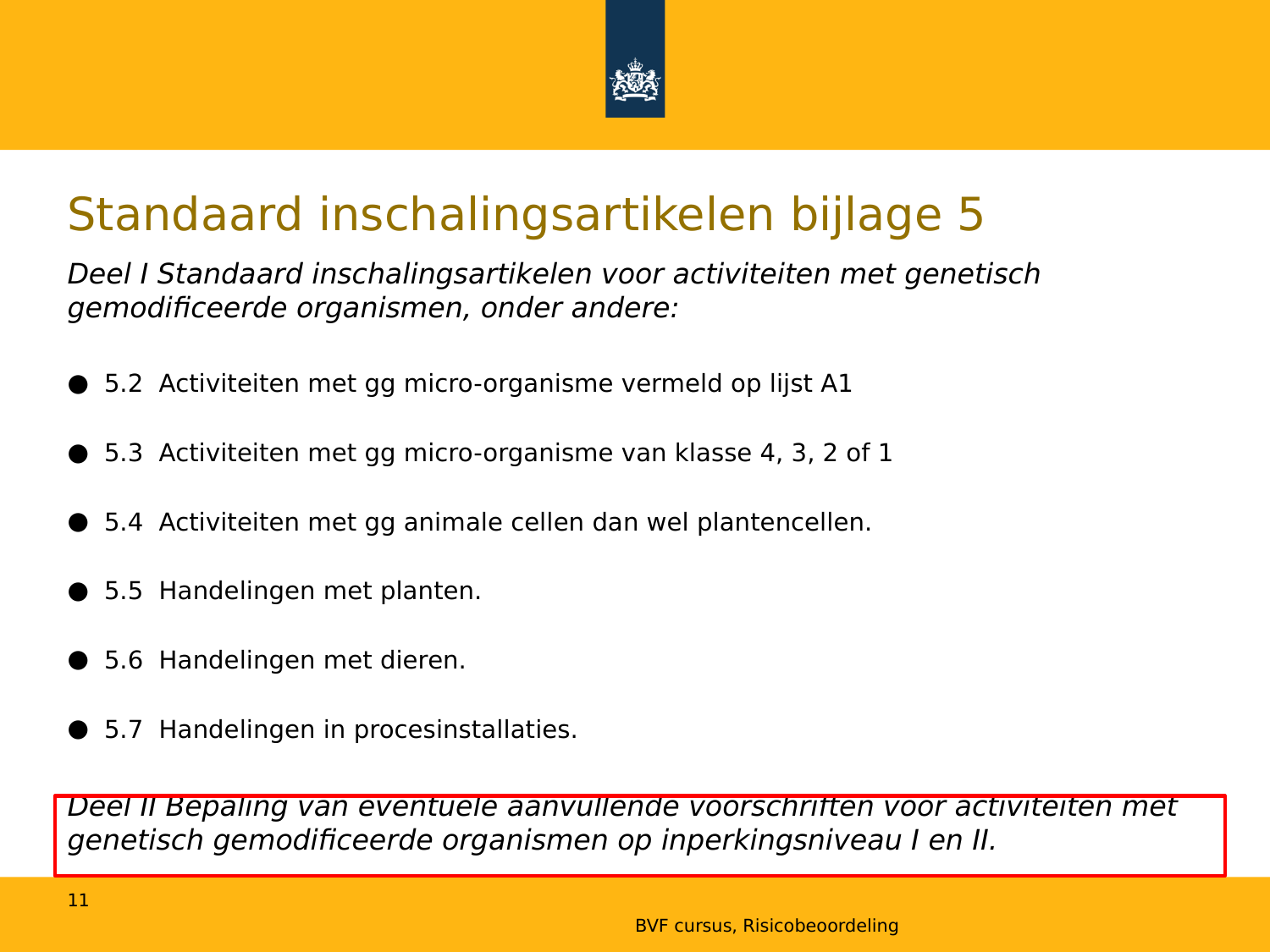

# Standaard inschalingsartikelen bijlage 5
Deel I Standaard inschalingsartikelen voor activiteiten met genetisch gemodificeerde organismen, onder andere:

5.2  Activiteiten met gg micro-organisme vermeld op lijst A1

5.3  Activiteiten met gg micro-organisme van klasse 4, 3, 2 of 1

5.4  Activiteiten met gg animale cellen dan wel plantencellen.

5.5  Handelingen met planten.

5.6  Handelingen met dieren.

5.7  Handelingen in procesinstallaties.

Deel II Bepaling van eventuele aanvullende voorschriften voor activiteiten met genetisch gemodificeerde organismen op inperkingsniveau I en II.

11
BVF cursus, Risicobeoordeling